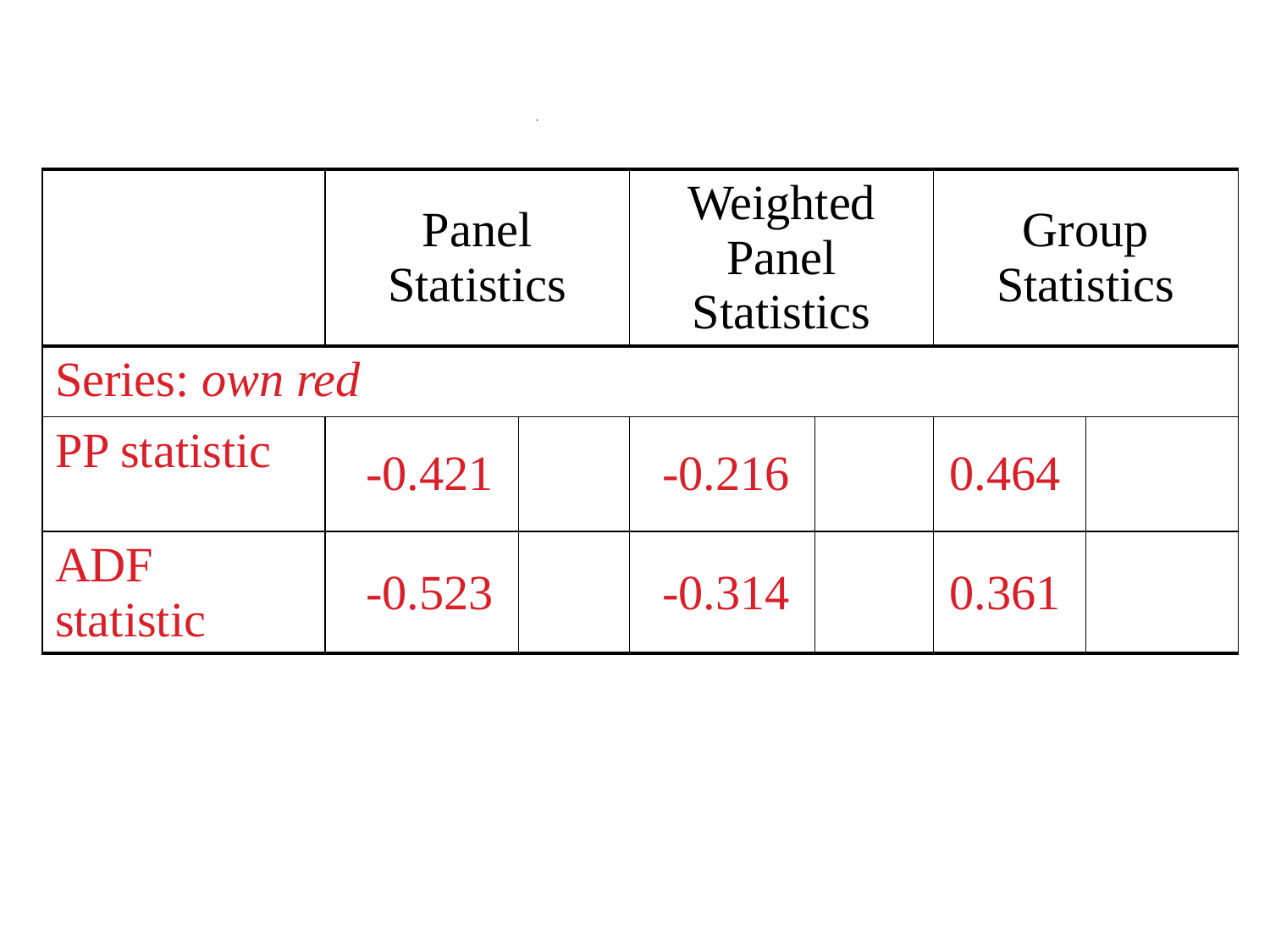

|  | Panel Statistics |  | Weighted Panel Statistics |  | Group Statistics |  |
| --- | --- | --- | --- | --- | --- | --- |
| Series: own red |  |  |  |  |  |  |
| PP statistic | -0.421 |  | -0.216 |  | 0.464 |  |
| ADF statistic | -0.523 |  | -0.314 |  | 0.361 |  |